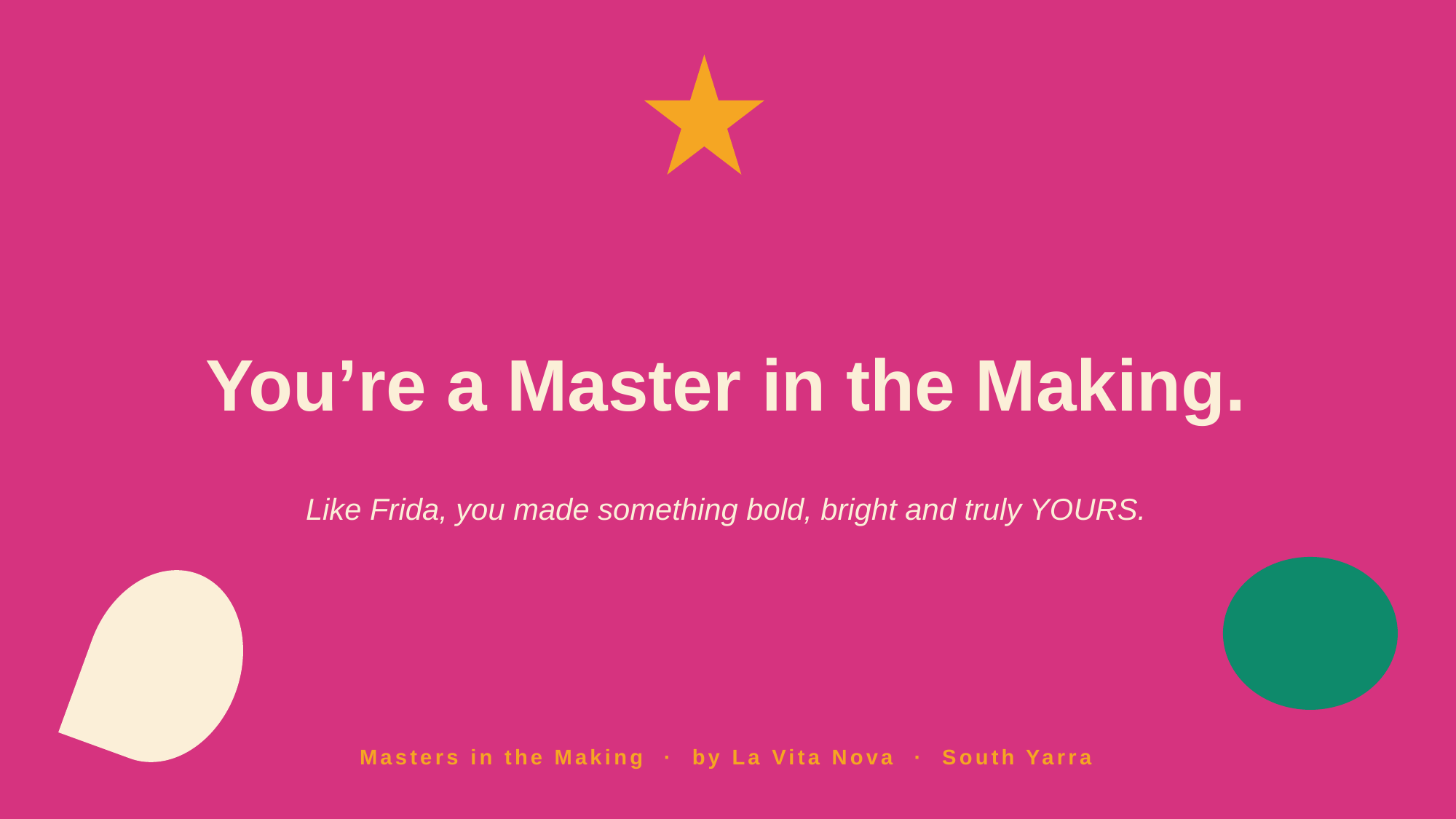

You’re a Master in the Making.
Like Frida, you made something bold, bright and truly YOURS.

Masters in the Making  ·  by La Vita Nova  ·  South Yarra